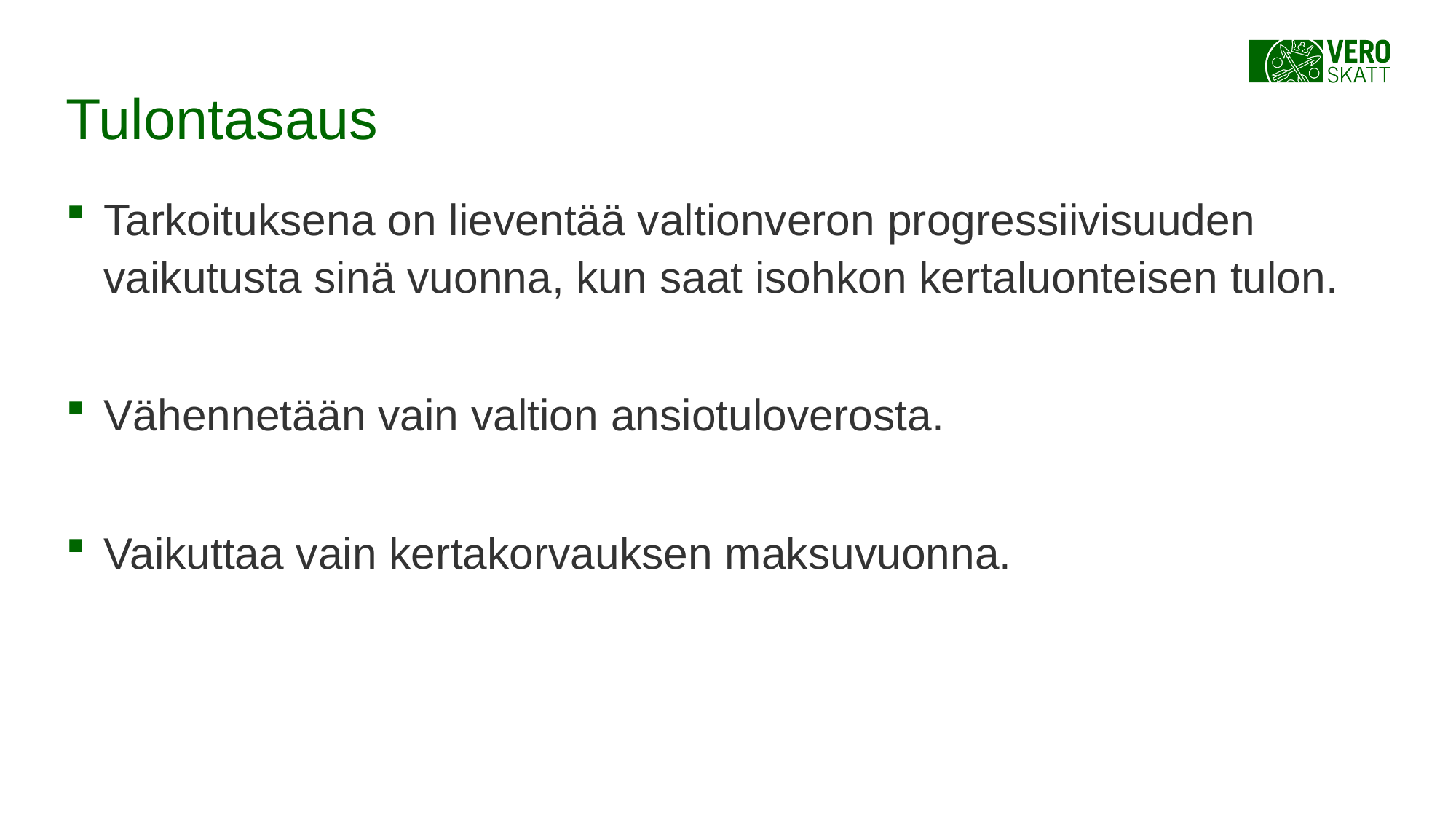

# Tulontasaus
Tarkoituksena on lieventää valtionveron progressiivisuuden vaikutusta sinä vuonna, kun saat isohkon kertaluonteisen tulon.

Vähennetään vain valtion ansiotuloverosta.

Vaikuttaa vain kertakorvauksen maksuvuonna.